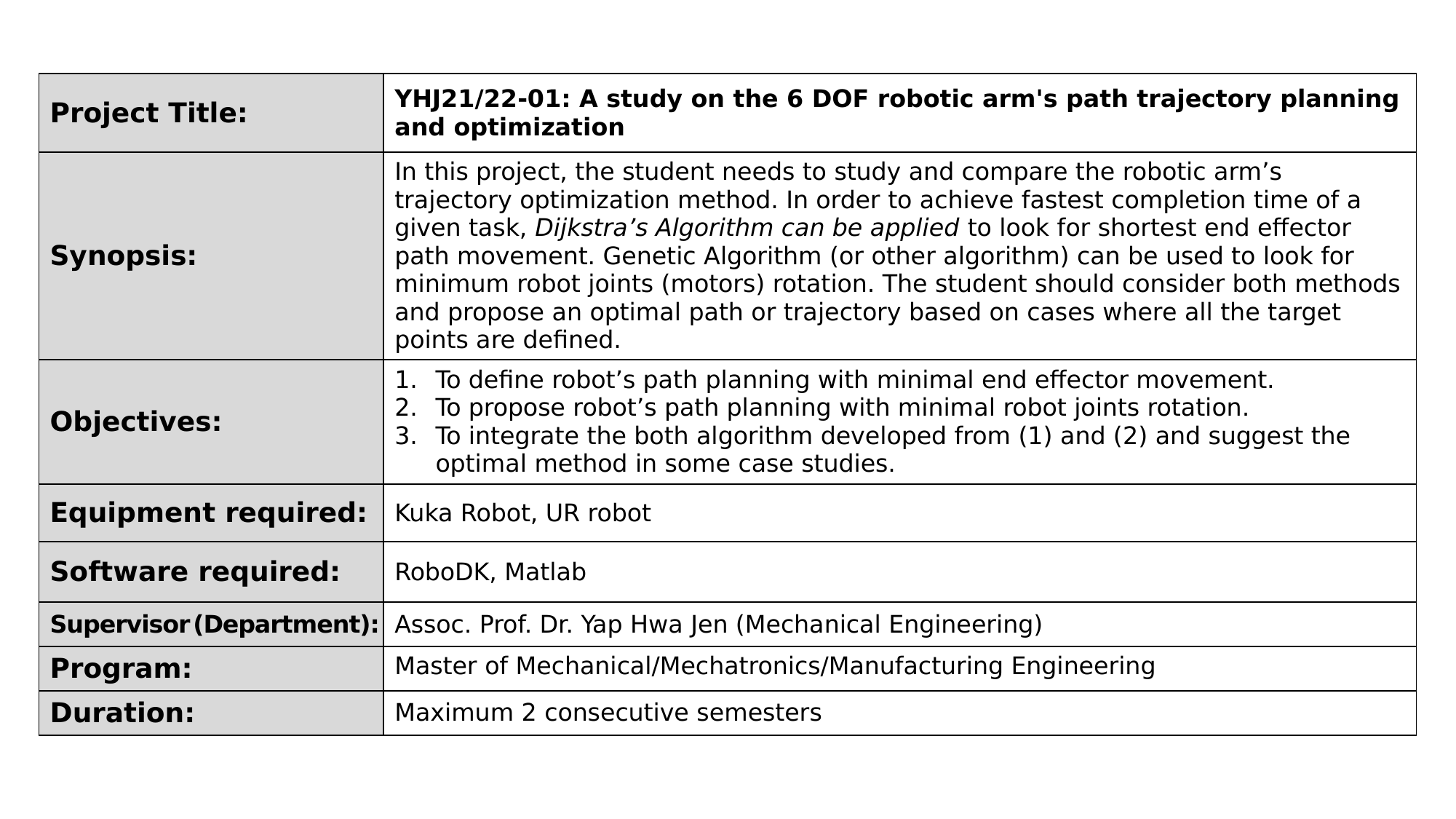

| Project Title: | YHJ21/22-01: A study on the 6 DOF robotic arm's path trajectory planning and optimization |
| --- | --- |
| Synopsis: | In this project, the student needs to study and compare the robotic arm’s trajectory optimization method. In order to achieve fastest completion time of a given task, Dijkstra’s Algorithm can be applied to look for shortest end effector path movement. Genetic Algorithm (or other algorithm) can be used to look for minimum robot joints (motors) rotation. The student should consider both methods and propose an optimal path or trajectory based on cases where all the target points are defined. |
| Objectives: | To define robot’s path planning with minimal end effector movement. To propose robot’s path planning with minimal robot joints rotation. To integrate the both algorithm developed from (1) and (2) and suggest the optimal method in some case studies. |
| Equipment required: | Kuka Robot, UR robot |
| Software required: | RoboDK, Matlab |
| Supervisor (Department): | Assoc. Prof. Dr. Yap Hwa Jen (Mechanical Engineering) |
| Program: | Master of Mechanical/Mechatronics/Manufacturing Engineering |
| Duration: | Maximum 2 consecutive semesters |